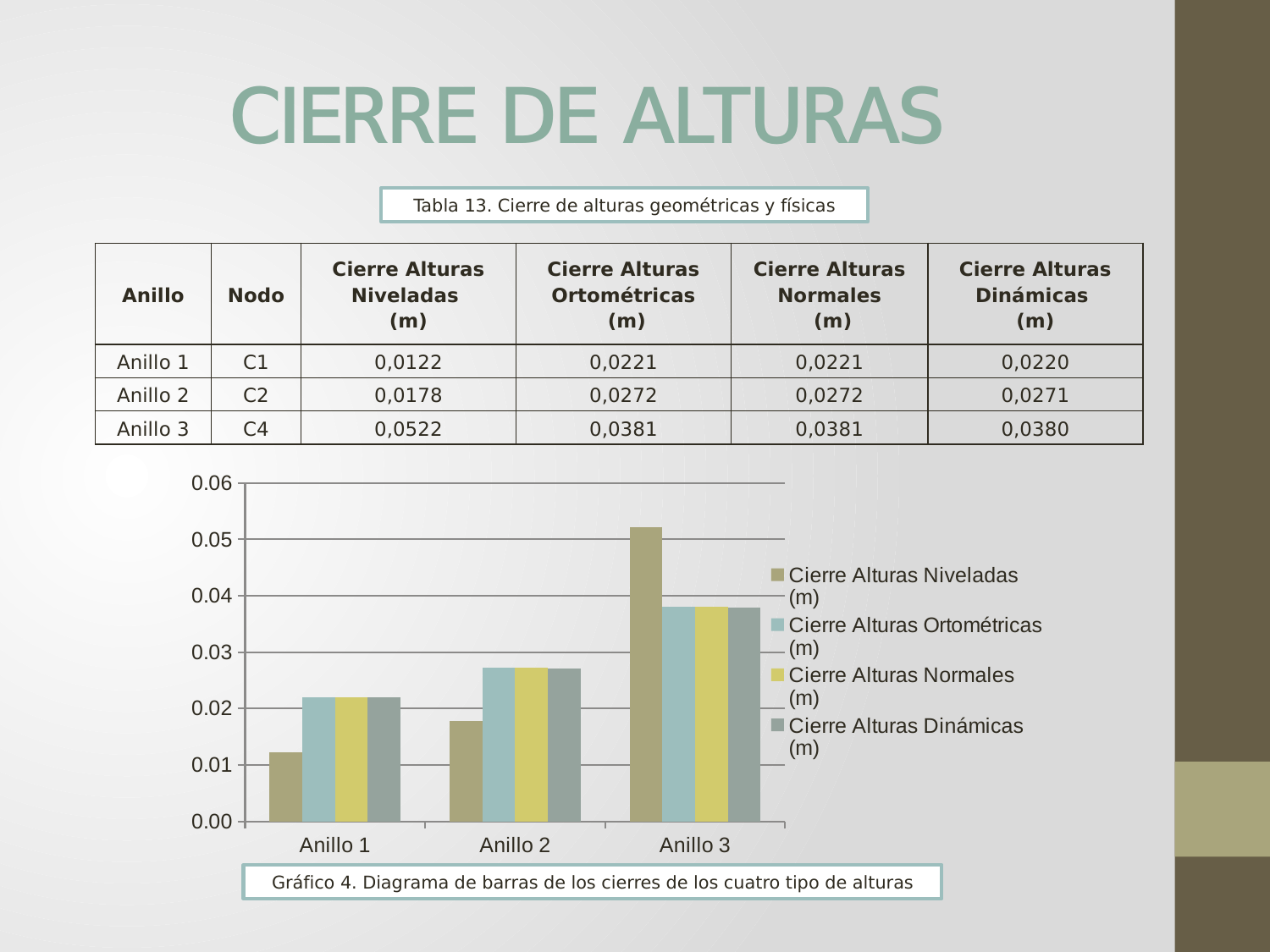

# CIERRE DE ALTURAS
Tabla 13. Cierre de alturas geométricas y físicas
| Anillo | Nodo | Cierre Alturas Niveladas (m) | Cierre Alturas Ortométricas (m) | Cierre Alturas Normales (m) | Cierre Alturas Dinámicas (m) |
| --- | --- | --- | --- | --- | --- |
| Anillo 1 | C1 | 0,0122 | 0,0221 | 0,0221 | 0,0220 |
| Anillo 2 | C2 | 0,0178 | 0,0272 | 0,0272 | 0,0271 |
| Anillo 3 | C4 | 0,0522 | 0,0381 | 0,0381 | 0,0380 |

### Chart

| Category | Cierre Alturas Niveladas (m) | Cierre Alturas Ortométricas (m) | Cierre Alturas Normales (m) | Cierre Alturas Dinámicas (m) |
|---|---|---|---|---|
| Anillo 1 | 0.012200000000111899 | 0.022062389483457068 | 0.022063716692360735 | 0.022005634918140338 |
| Anillo 2 | 0.01782500000169307 | 0.02721897508223492 | 0.027221456602859462 | 0.027148811559953856 |
| Anillo 3 | 0.0522000000000844 | 0.03805644235802674 | 0.03805746573462443 | 0.037954239107904186 |
Gráfico 4. Diagrama de barras de los cierres de los cuatro tipo de alturas